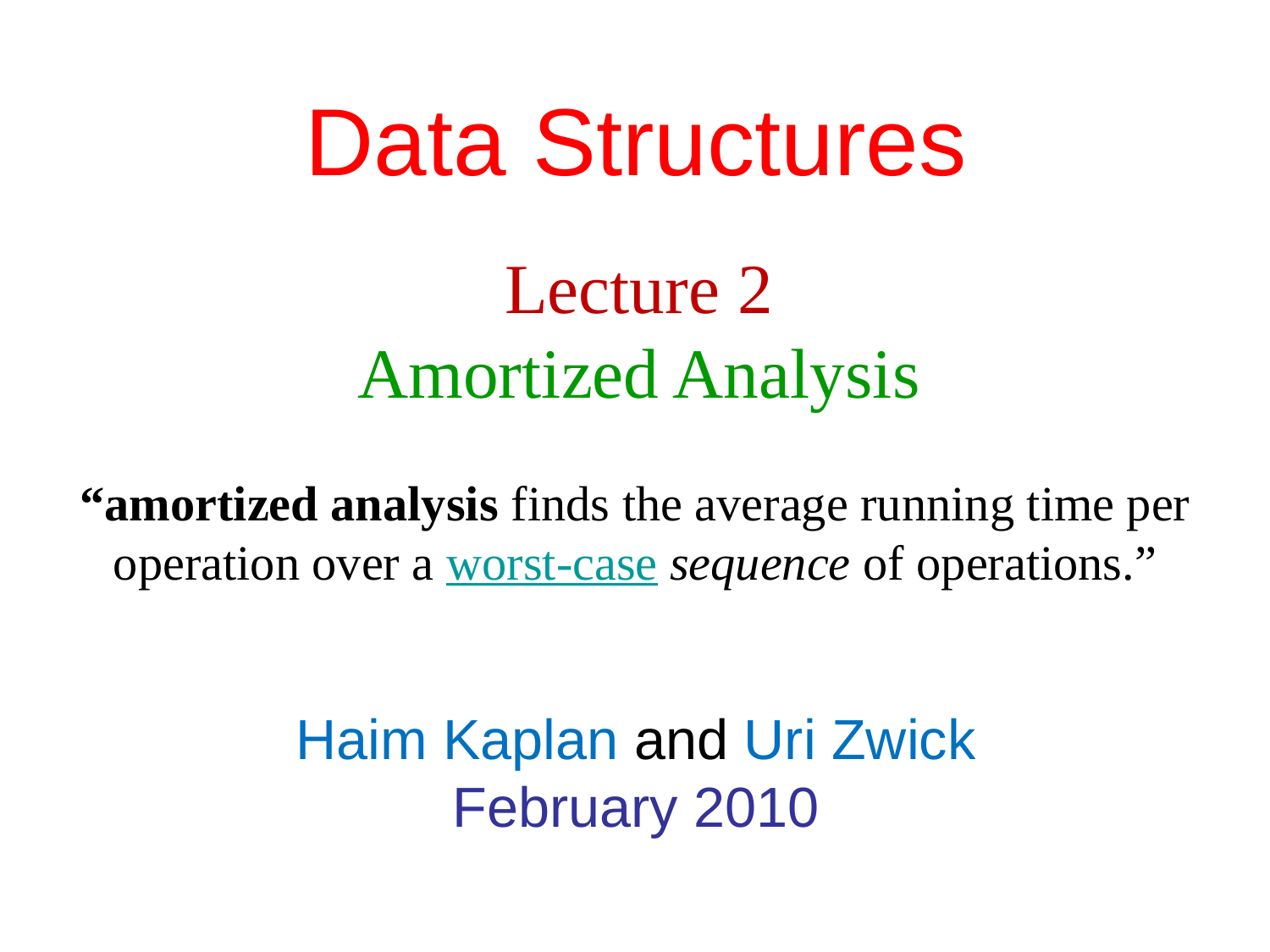

# Data Structures
Lecture 2
Amortized Analysis
“amortized analysis finds the average running time per operation over a worst-case sequence of operations.”
Haim Kaplan and Uri Zwick
February 2010